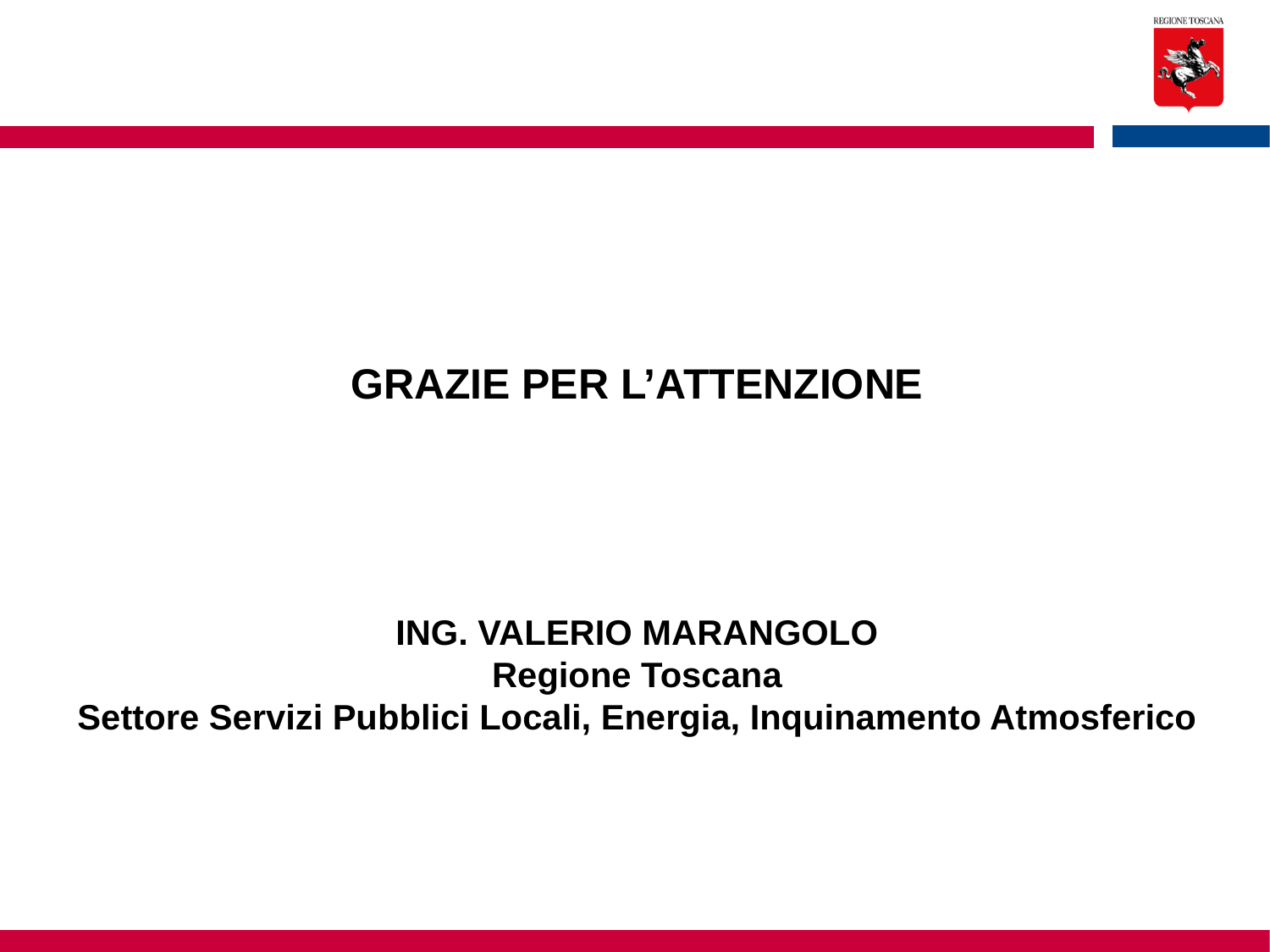

GRAZIE PER L’ATTENZIONE

ING. VALERIO MARANGOLO
Regione Toscana
Settore Servizi Pubblici Locali, Energia, Inquinamento Atmosferico